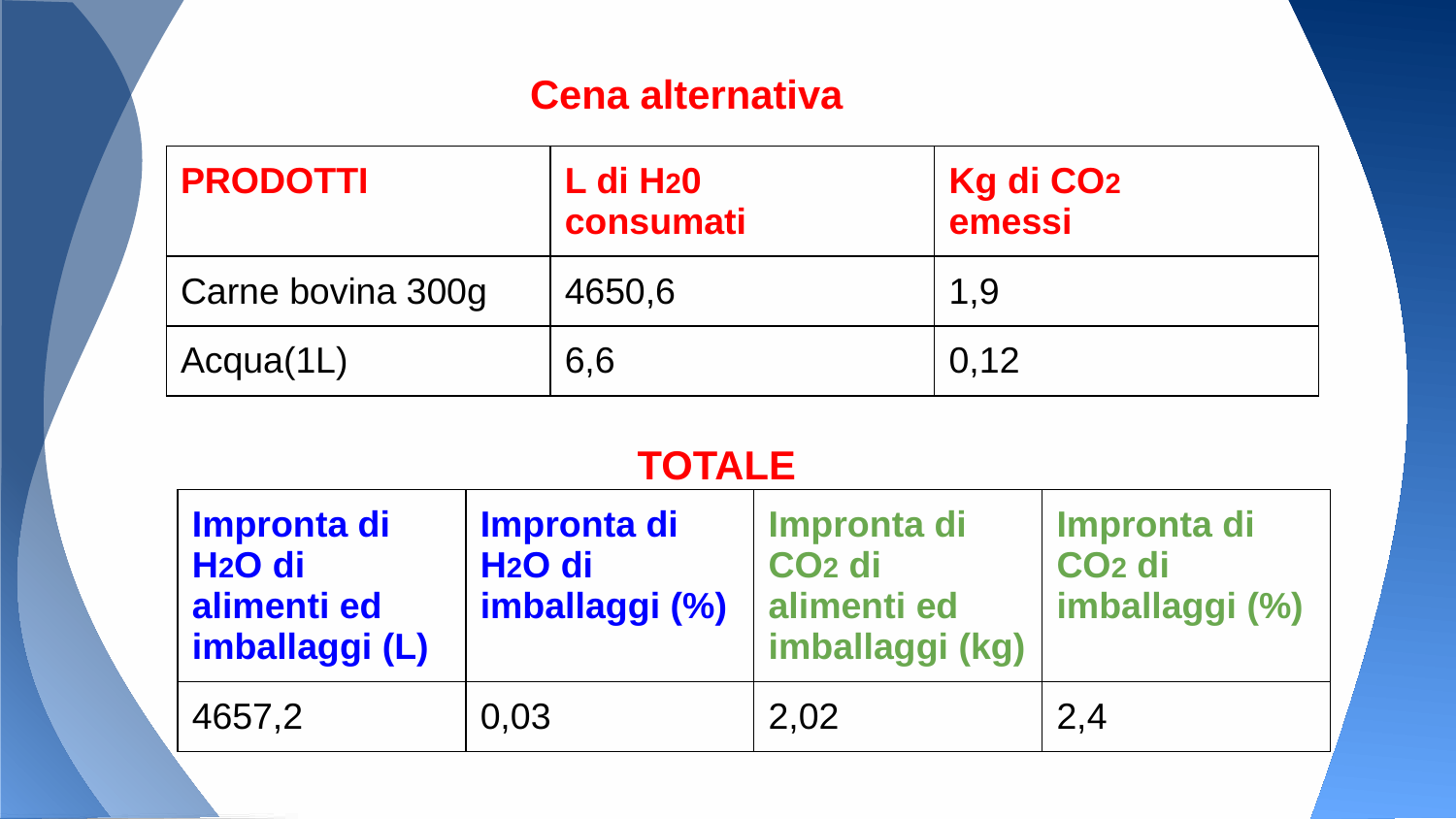

Cena alternativa
| PRODOTTI | L di H20 consumati | Kg di CO2 emessi |
| --- | --- | --- |
| Carne bovina 300g | 4650,6 | 1,9 |
| Acqua(1L) | 6,6 | 0,12 |
TOTALE
| Impronta di H2O di alimenti ed imballaggi (L) | Impronta di H2O di imballaggi (%) | Impronta di CO2 di alimenti ed imballaggi (kg) | Impronta di CO2 di imballaggi (%) |
| --- | --- | --- | --- |
| 4657,2 | 0,03 | 2,02 | 2,4 |